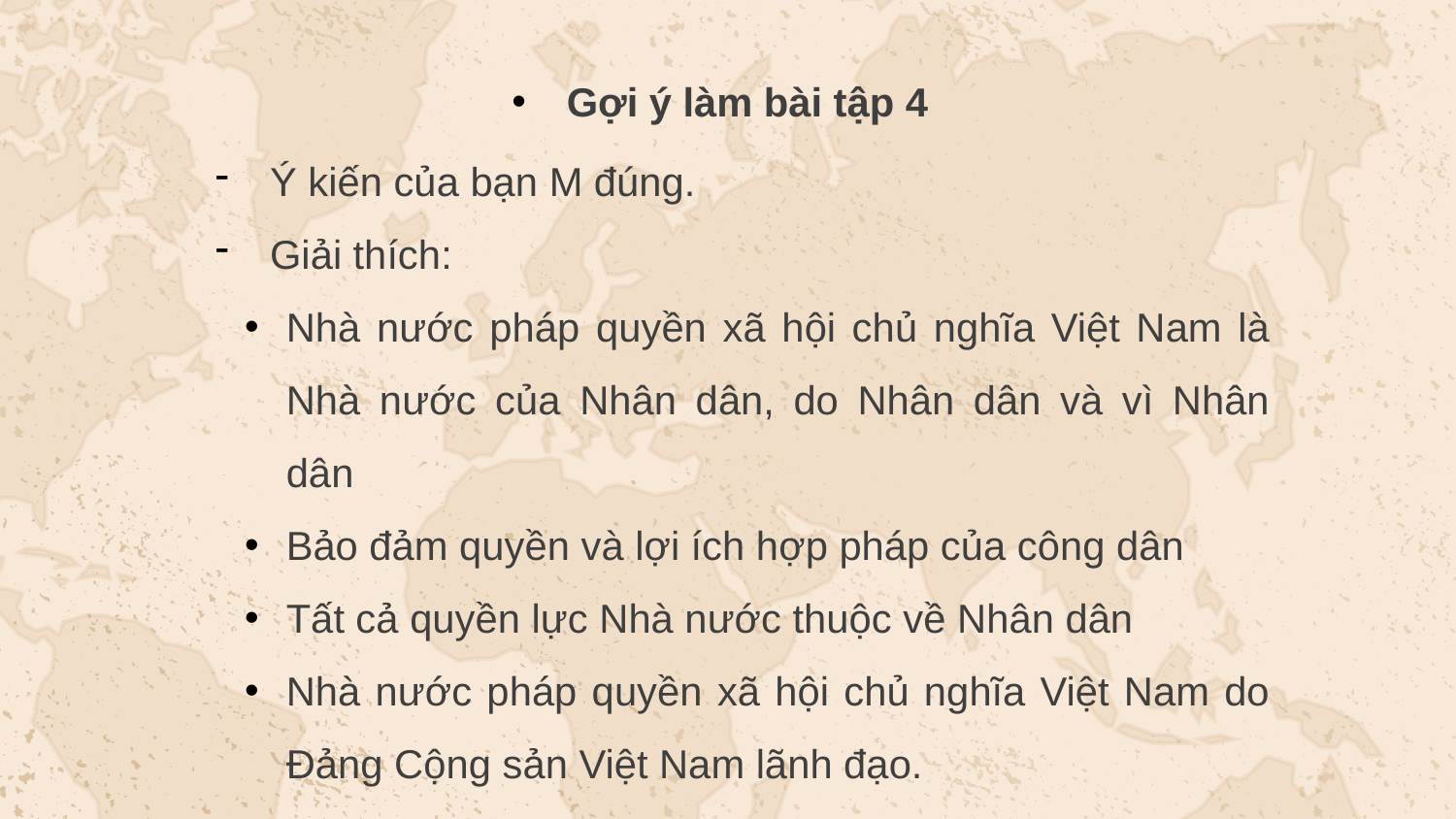

Gợi ý làm bài tập 4
Ý kiến của bạn M đúng.
Giải thích:
Nhà nước pháp quyền xã hội chủ nghĩa Việt Nam là Nhà nước của Nhân dân, do Nhân dân và vì Nhân dân
Bảo đảm quyền và lợi ích hợp pháp của công dân
Tất cả quyền lực Nhà nước thuộc về Nhân dân
Nhà nước pháp quyền xã hội chủ nghĩa Việt Nam do Đảng Cộng sản Việt Nam lãnh đạo.